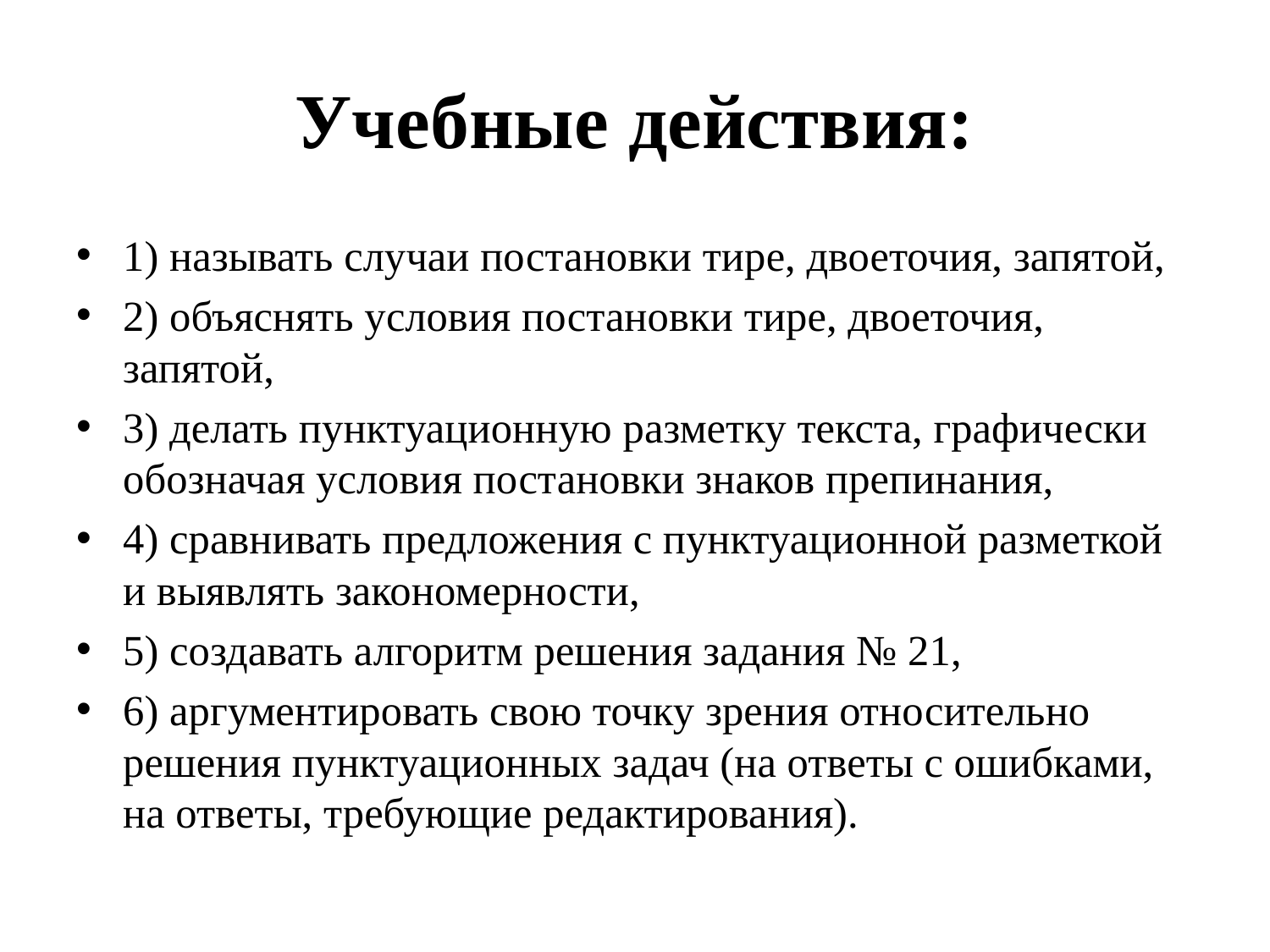

# Учебные действия:
1) называть случаи постановки тире, двоеточия, запятой,
2) объяснять условия постановки тире, двоеточия, запятой,
3) делать пунктуационную разметку текста, графически обозначая условия постановки знаков препинания,
4) сравнивать предложения с пунктуационной разметкой и выявлять закономерности,
5) создавать алгоритм решения задания № 21,
6) аргументировать свою точку зрения относительно решения пунктуационных задач (на ответы с ошибками, на ответы, требующие редактирования).